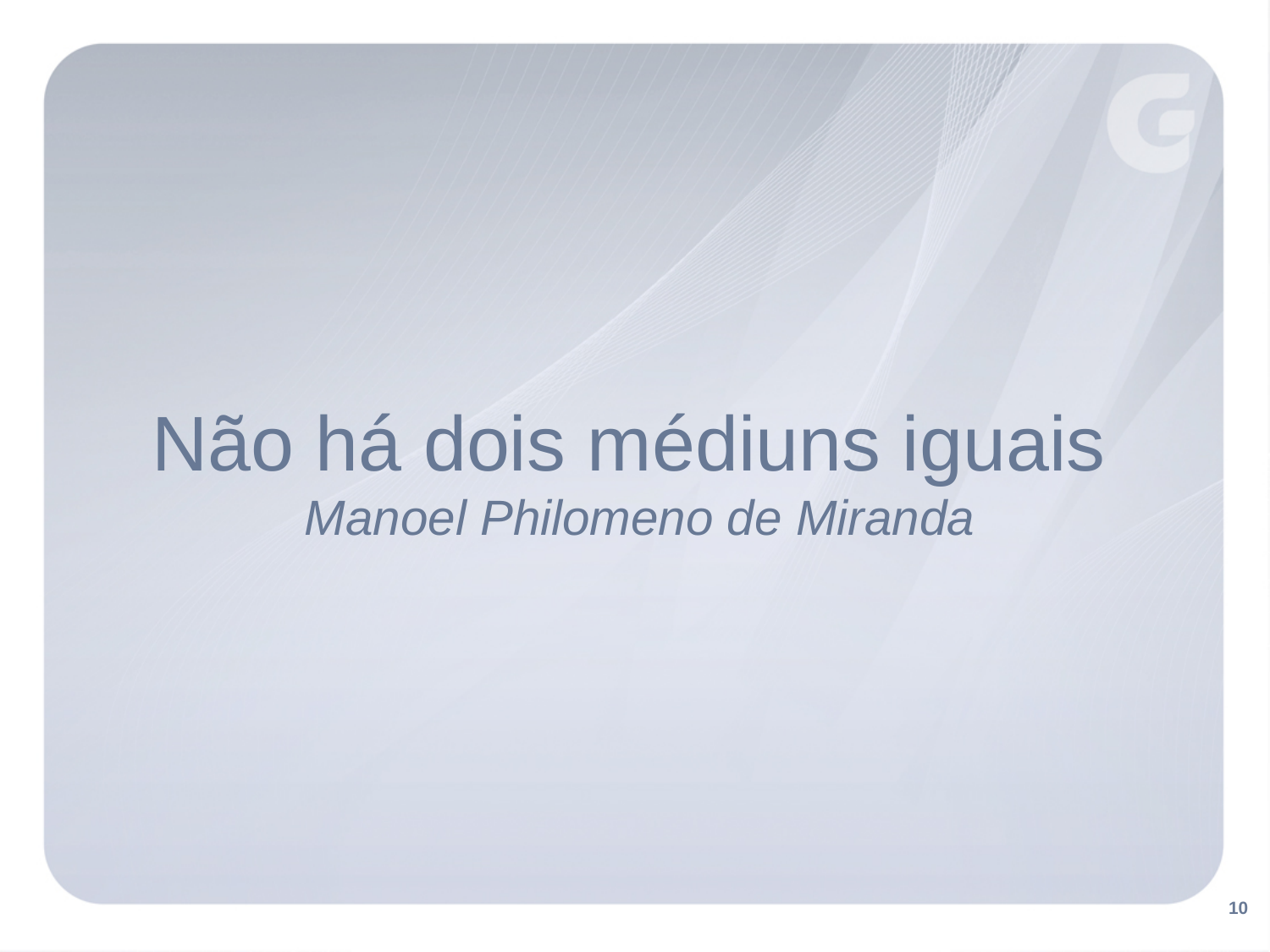

Não há dois médiuns iguais
Manoel Philomeno de Miranda
10